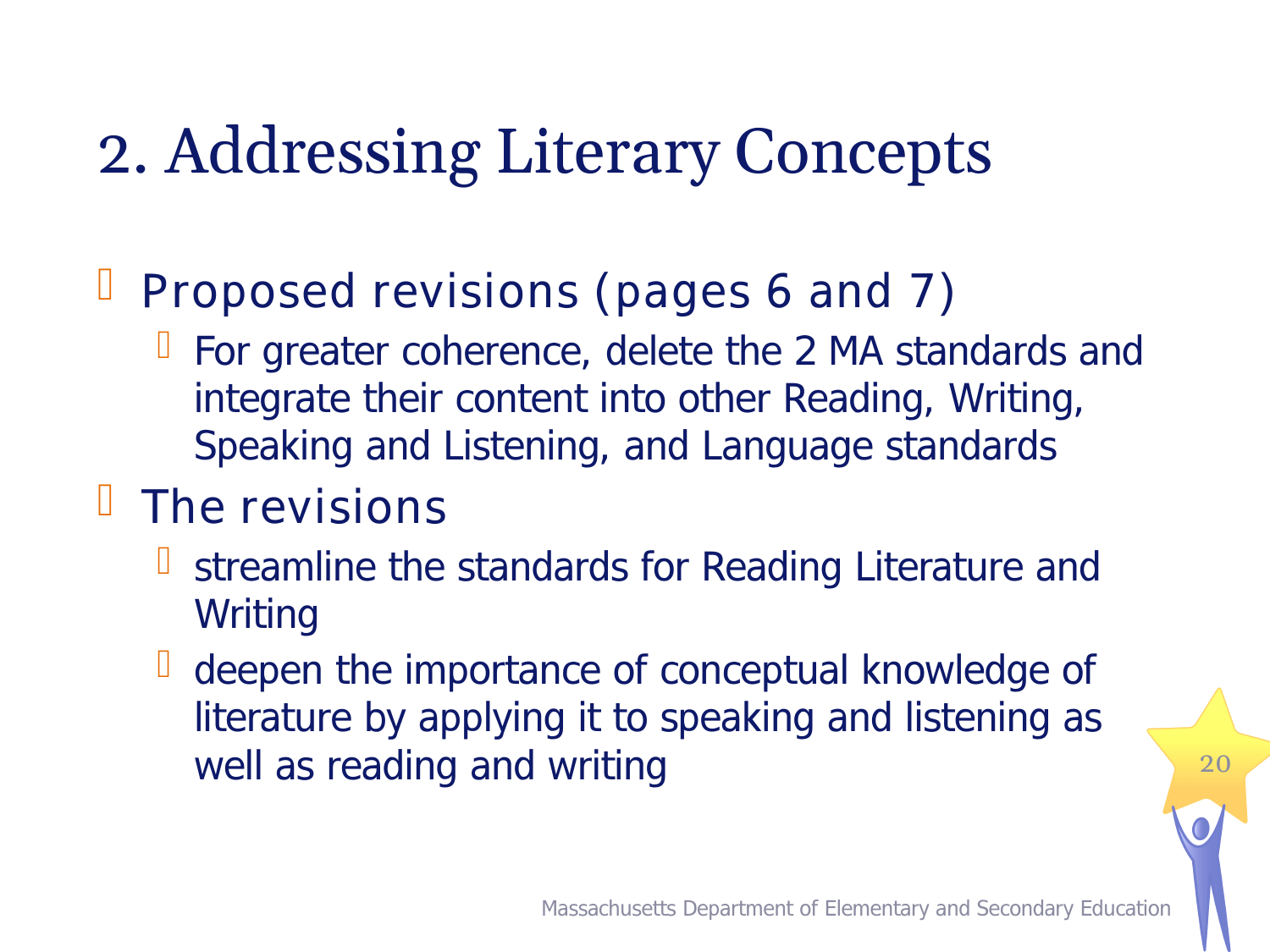

# 2. Addressing Literary Concepts

Proposed revisions (pages 6 and 7)
For greater coherence, delete the 2 MA standards and integrate their content into other Reading, Writing,  Speaking and Listening, and Language standards
The revisions
streamline the standards for Reading Literature and Writing
deepen the importance of conceptual knowledge of literature by applying it to speaking and listening as well as reading and writing
20
Massachusetts Department of Elementary and Secondary Education